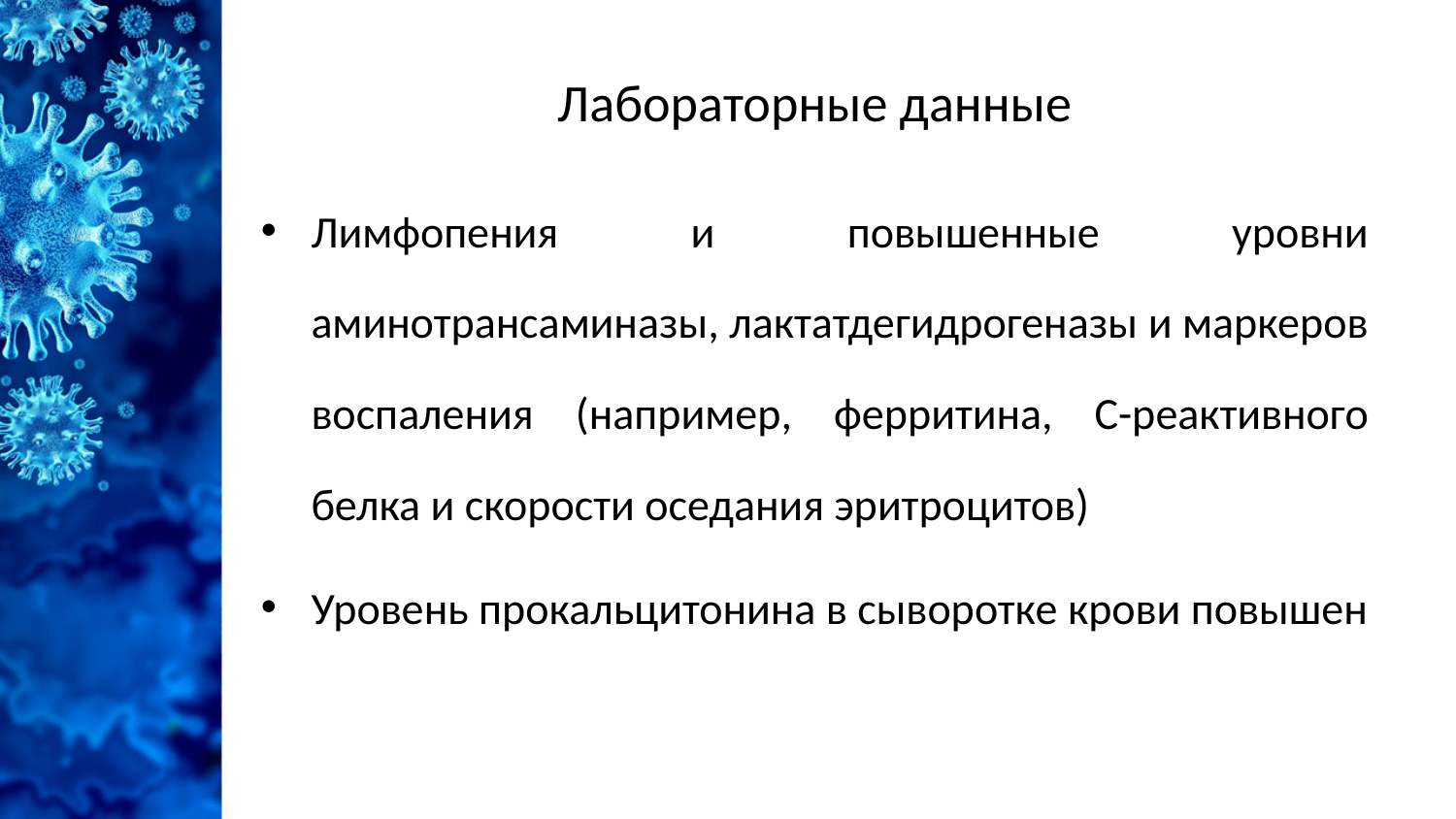

# Лабораторные данные

Лимфопения и повышенные уровни аминотрансаминазы, лактатдегидрогеназы и маркеров воспаления (например, ферритина, С-реактивного белка и скорости оседания эритроцитов)
Уровень прокальцитонина в сыворотке крови повышен